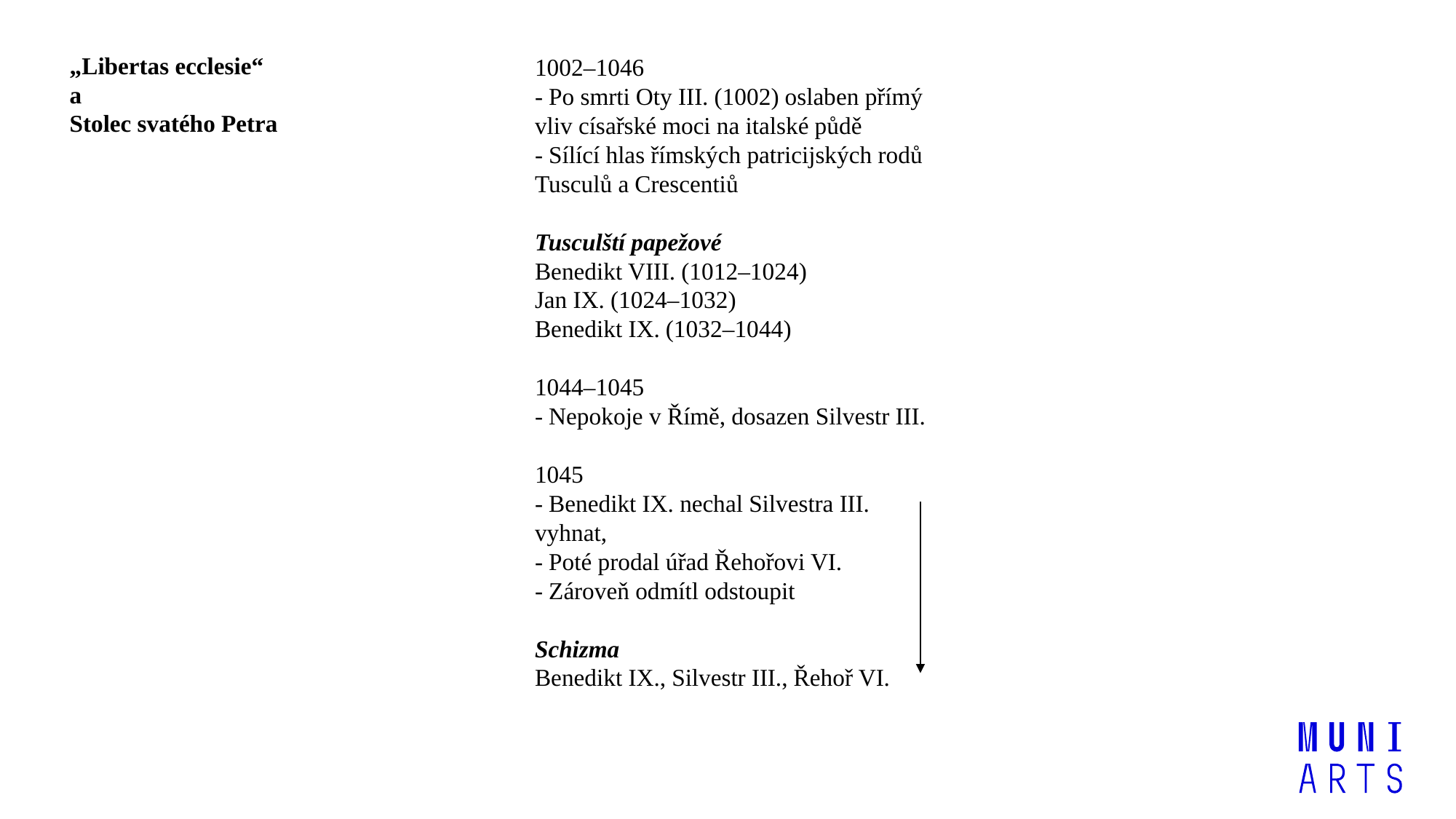

„Libertas ecclesie“
a
Stolec svatého Petra
1002–1046
- Po smrti Oty III. (1002) oslaben přímý vliv císařské moci na italské půdě
- Sílící hlas římských patricijských rodů Tusculů a Crescentiů

Tusculští papežové
Benedikt VIII. (1012–1024)
Jan IX. (1024–1032)
Benedikt IX. (1032–1044)

1044–1045
- Nepokoje v Římě, dosazen Silvestr III.

1045
- Benedikt IX. nechal Silvestra III. vyhnat,
- Poté prodal úřad Řehořovi VI.
- Zároveň odmítl odstoupit

Schizma
Benedikt IX., Silvestr III., Řehoř VI.